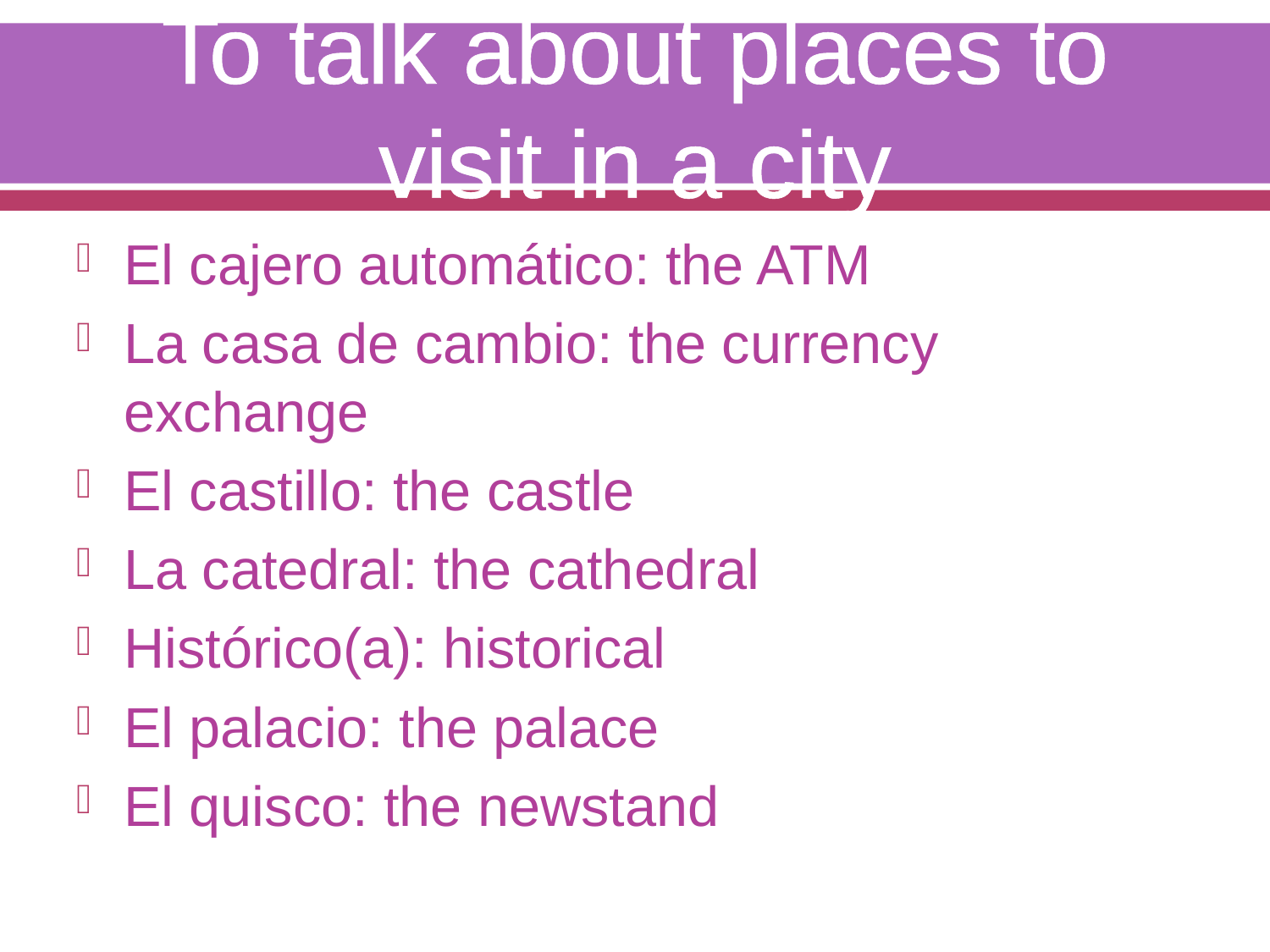

# To talk about places to visit in a city
El cajero automático: the ATM
La casa de cambio: the currency exchange
El castillo: the castle
La catedral: the cathedral
Histórico(a): historical
El palacio: the palace
El quisco: the newstand